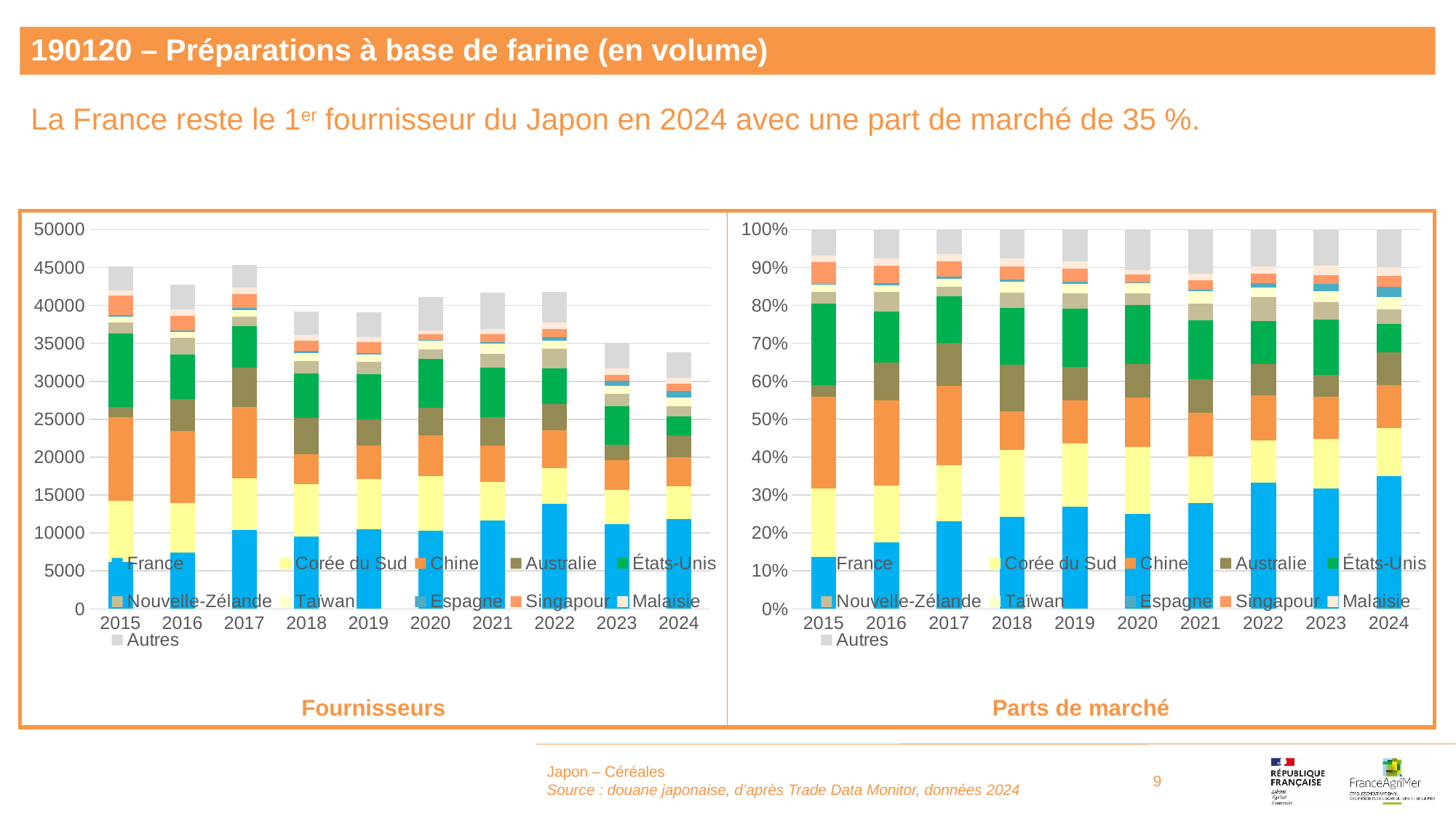

190120 – Préparations à base de farine (en volume)
La France reste le 1er fournisseur du Japon en 2024 avec une part de marché de 35 %.

### Chart

| Category | France | Corée du Sud | Chine | Australie | États-Unis | Nouvelle-Zélande | Taïwan | Espagne | Singapour | Malaisie | Autres |
|---|---|---|---|---|---|---|---|---|---|---|---|
| 2015 | 6214.0 | 8071.0 | 10978.0 | 1356.0 | 9666.0 | 1446.0 | 824.0 | 125.0 | 2580.0 | 730.0 | 3118.0 |
| 2016 | 7470.0 | 6439.0 | 9540.0 | 4268.0 | 5788.0 | 2234.0 | 743.0 | 220.0 | 1940.0 | 810.0 | 3275.0 |
| 2017 | 10428.0 | 6752.0 | 9422.0 | 5163.0 | 5541.0 | 1193.0 | 903.0 | 316.0 | 1815.0 | 863.0 | 2901.0 |
| 2018 | 9510.0 | 6888.0 | 4028.0 | 4753.0 | 5874.0 | 1629.0 | 1087.0 | 262.0 | 1291.0 | 821.0 | 3013.0 |
| 2019 | 10514.0 | 6557.0 | 4458.0 | 3440.0 | 5984.0 | 1591.0 | 966.0 | 247.0 | 1395.0 | 727.0 | 3262.0 |
| 2020 | 10276.0 | 7244.0 | 5397.0 | 3599.0 | 6420.0 | 1252.0 | 1127.0 | 100.0 | 827.0 | 461.0 | 4416.0 |
| 2021 | 11671.0 | 5106.0 | 4768.0 | 3738.0 | 6509.0 | 1798.0 | 1353.0 | 211.0 | 1030.0 | 680.0 | 4873.0 |
| 2022 | 13855.0 | 4672.0 | 5027.0 | 3424.0 | 4713.0 | 2614.0 | 1067.0 | 506.0 | 1059.0 | 783.0 | 4040.0 |
| 2023 | 11132.0 | 4548.0 | 3935.0 | 1986.0 | 5154.0 | 1622.0 | 999.0 | 692.0 | 812.0 | 861.0 | 3324.0 |
| 2024 | 11875.0 | 4270.0 | 3805.0 | 2963.0 | 2494.0 | 1319.0 | 1098.0 | 943.0 | 922.0 | 809.0 | 3350.0 |

### Chart

| Category | France | Corée du Sud | Chine | Australie | États-Unis | Nouvelle-Zélande | Taïwan | Espagne | Singapour | Malaisie | Autres |
|---|---|---|---|---|---|---|---|---|---|---|---|
| 2015 | 0.13775826904318525 | 0.17892613283674735 | 0.2433714640418551 | 0.030061186485767492 | 0.21428571428571427 | 0.032056397978185686 | 0.018267269663917708 | 0.0027711270728030504 | 0.05719606278265496 | 0.016183382105169813 | 0.0691229937039993 |
| 2016 | 0.17483090317597771 | 0.15070096192103355 | 0.22327802092353782 | 0.09988999929786786 | 0.13546469445549653 | 0.05228544011983055 | 0.017389472698761906 | 0.00514896903597257 | 0.04540454513539448 | 0.018957567814262645 | 0.0766494254218644 |
| 2017 | 0.23021392145175176 | 0.14906064419277215 | 0.20800494513985474 | 0.11398105834823498 | 0.12232598185310285 | 0.02633728502991368 | 0.019935095039406582 | 0.006976179437931872 | 0.04006887873369097 | 0.019052034351060777 | 0.06404397642227962 |
| 2018 | 0.24287465522525284 | 0.1759117376647257 | 0.10287056900602717 | 0.12138624987230565 | 0.15001532332209622 | 0.04160281949126571 | 0.027760751864337522 | 0.006691183982020636 | 0.03297068137705588 | 0.02096741240167535 | 0.07694861579323731 |
| 2019 | 0.2686185840934059 | 0.16752254669017144 | 0.11389591476967885 | 0.08788738151810123 | 0.15288316598962726 | 0.04064791395212181 | 0.02468000306583889 | 0.006310518382259012 | 0.03564037709818349 | 0.0185738739429243 | 0.08333972049768784 |
| 2020 | 0.2499088012840779 | 0.17617159950387898 | 0.13125319195505727 | 0.08752644762761741 | 0.15613220165860064 | 0.030448211289185047 | 0.027408254091782387 | 0.0024319657579221286 | 0.020112356818016004 | 0.011211362144021013 | 0.10739560786984119 |
| 2021 | 0.27963198121570787 | 0.12233749430960539 | 0.11423916429067733 | 0.0895608213335889 | 0.1559527517550375 | 0.04307928217169418 | 0.03241727963198122 | 0.005055466372762776 | 0.024678342957088435 | 0.01629249826293217 | 0.11675491769892421 |
| 2022 | 0.33177681992337166 | 0.11187739463601533 | 0.12037835249042146 | 0.08199233716475096 | 0.11285919540229886 | 0.06259578544061303 | 0.025550766283524904 | 0.012116858237547892 | 0.02535919540229885 | 0.01875 | 0.09674329501915709 |
| 2023 | 0.3174675602452588 | 0.1297019820333666 | 0.11222016255525452 | 0.05663767289319835 | 0.14698417225153287 | 0.04625695137601597 | 0.028489947240838445 | 0.01973477826892913 | 0.02315699415371453 | 0.024554398973335233 | 0.09479538000855554 |
| 2024 | 0.3508331363743796 | 0.12615220987946113 | 0.11241432285511699 | 0.08753840699598203 | 0.07368234459938548 | 0.03896832900023635 | 0.03243913968329 | 0.027859844008508626 | 0.02723942330418341 | 0.02390096903805247 | 0.09897187426140393 |
Japon – Céréales
Source : douane japonaise, d’après Trade Data Monitor, données 2024
9